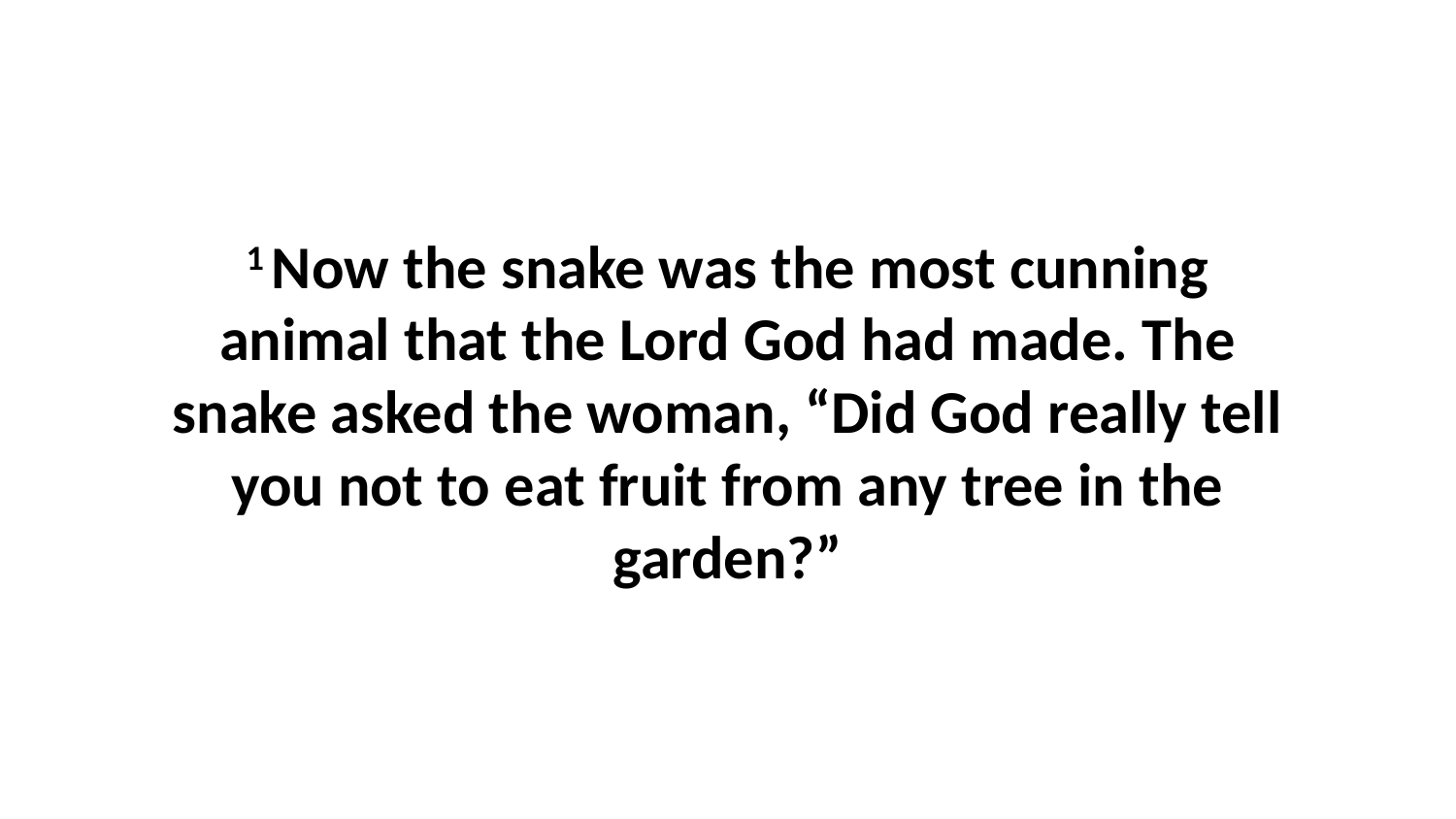

1 Now the snake was the most cunning animal that the Lord God had made. The snake asked the woman, “Did God really tell you not to eat fruit from any tree in the garden?”